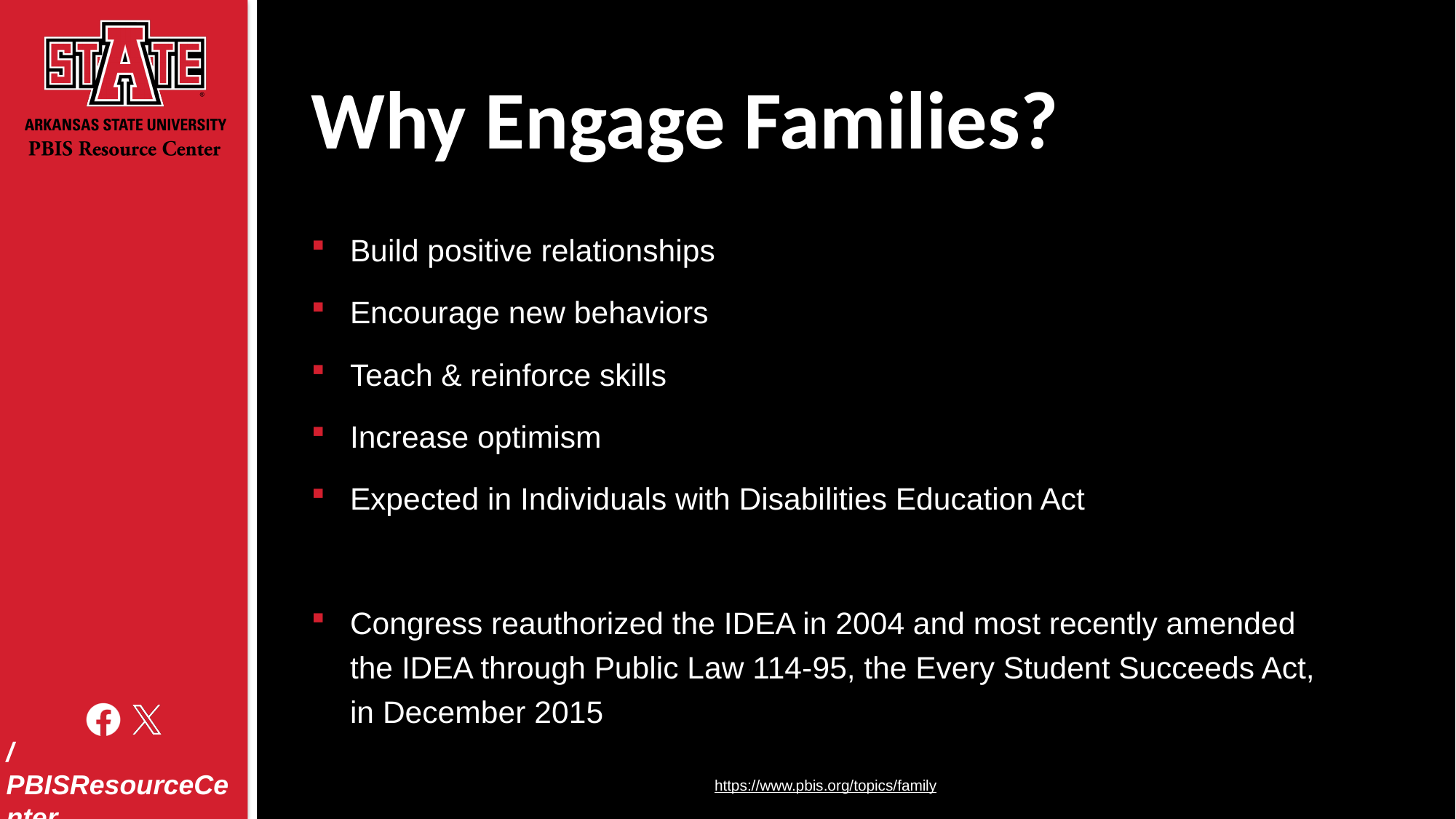

# Why Engage Families?
Build positive relationships
Encourage new behaviors
Teach & reinforce skills
Increase optimism
Expected in Individuals with Disabilities Education Act

Congress reauthorized the IDEA in 2004 and most recently amended the IDEA through Public Law 114-95, the Every Student Succeeds Act, in December 2015
https://www.pbis.org/topics/family